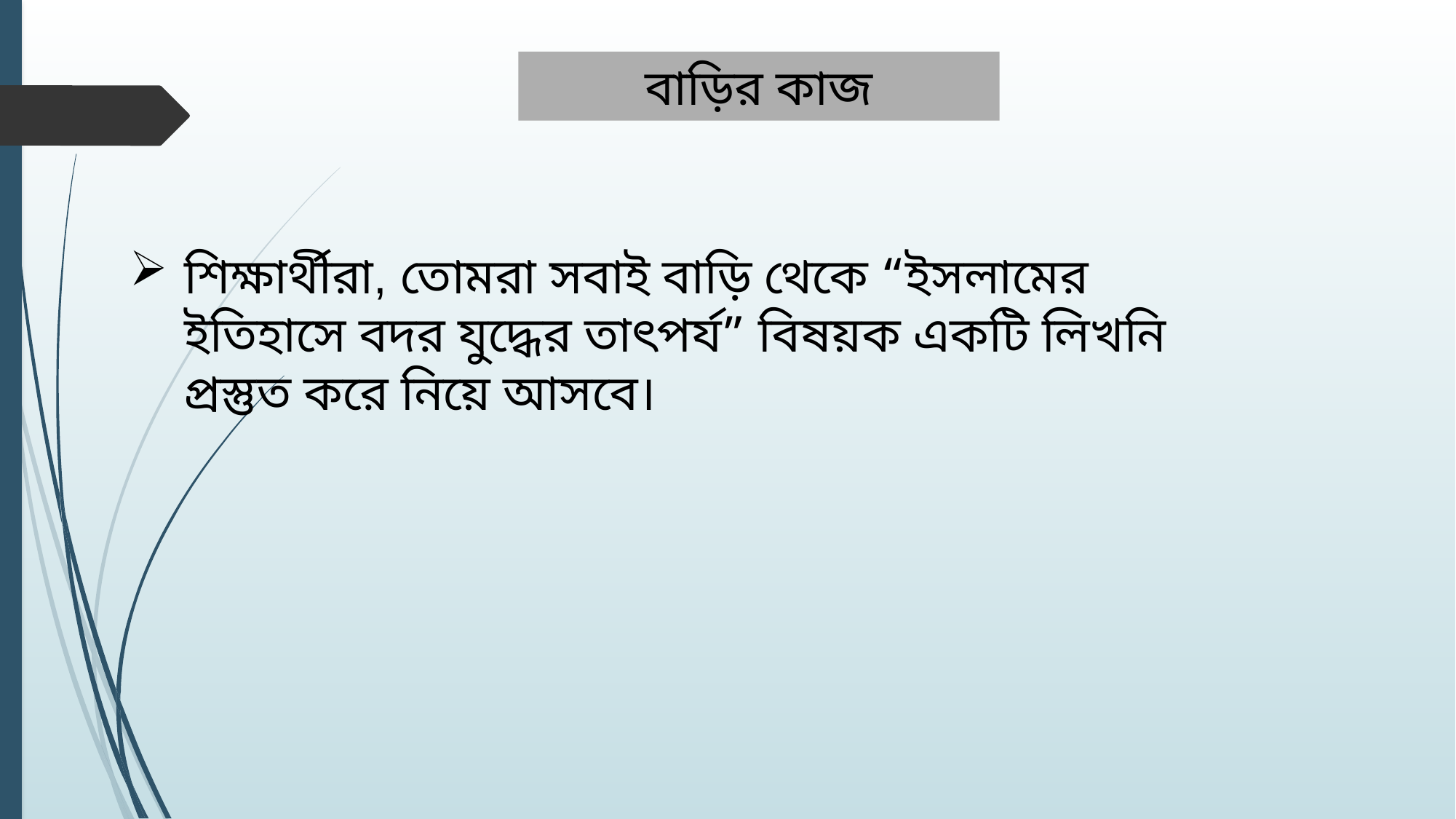

বাড়ির কাজ
শিক্ষার্থীরা, তোমরা সবাই বাড়ি থেকে “ইসলামের ইতিহাসে বদর যুদ্ধের তাৎপর্য” বিষয়ক একটি লিখনি প্রস্তুত করে নিয়ে আসবে।